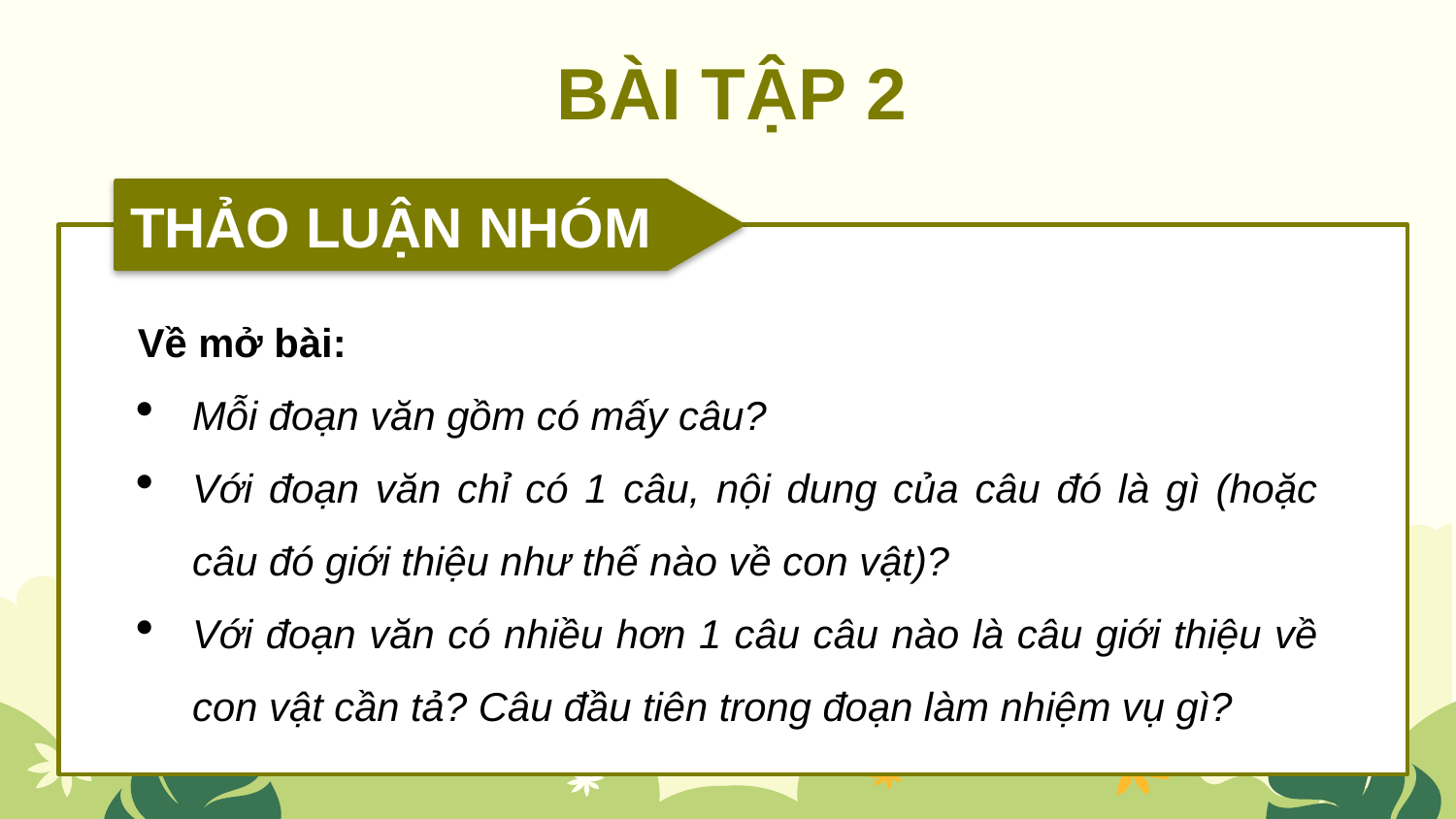

BÀI TẬP 2
THẢO LUẬN NHÓM

Về mở bài:
Mỗi đoạn văn gồm có mấy câu?
Với đoạn văn chỉ có 1 câu, nội dung của câu đó là gì (hoặc câu đó giới thiệu như thế nào về con vật)?
Với đoạn văn có nhiều hơn 1 câu câu nào là câu giới thiệu về con vật cần tả? Câu đầu tiên trong đoạn làm nhiệm vụ gì?